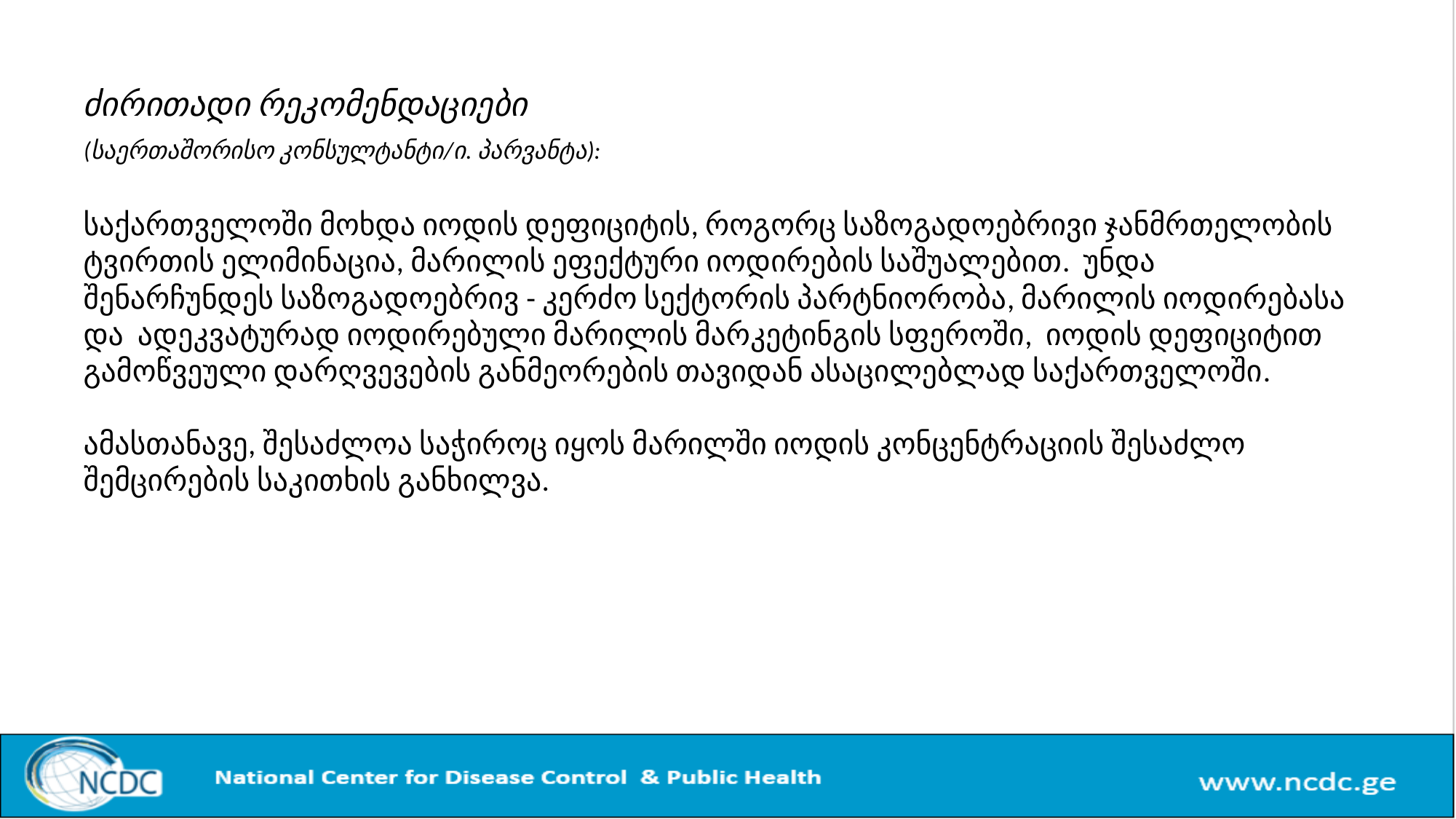

ძირითადი რეკომენდაციები
(საერთაშორისო კონსულტანტი/ი. პარვანტა):
საქართველოში მოხდა იოდის დეფიციტის, როგორც საზოგადოებრივი ჯანმრთელობის ტვირთის ელიმინაცია, მარილის ეფექტური იოდირების საშუალებით.  უნდა შენარჩუნდეს საზოგადოებრივ - კერძო სექტორის პარტნიორობა, მარილის იოდირებასა და  ადეკვატურად იოდირებული მარილის მარკეტინგის სფეროში,  იოდის დეფიციტით გამოწვეული დარღვევების განმეორების თავიდან ასაცილებლად საქართველოში.

ამასთანავე, შესაძლოა საჭიროც იყოს მარილში იოდის კონცენტრაციის შესაძლო შემცირების საკითხის განხილვა.